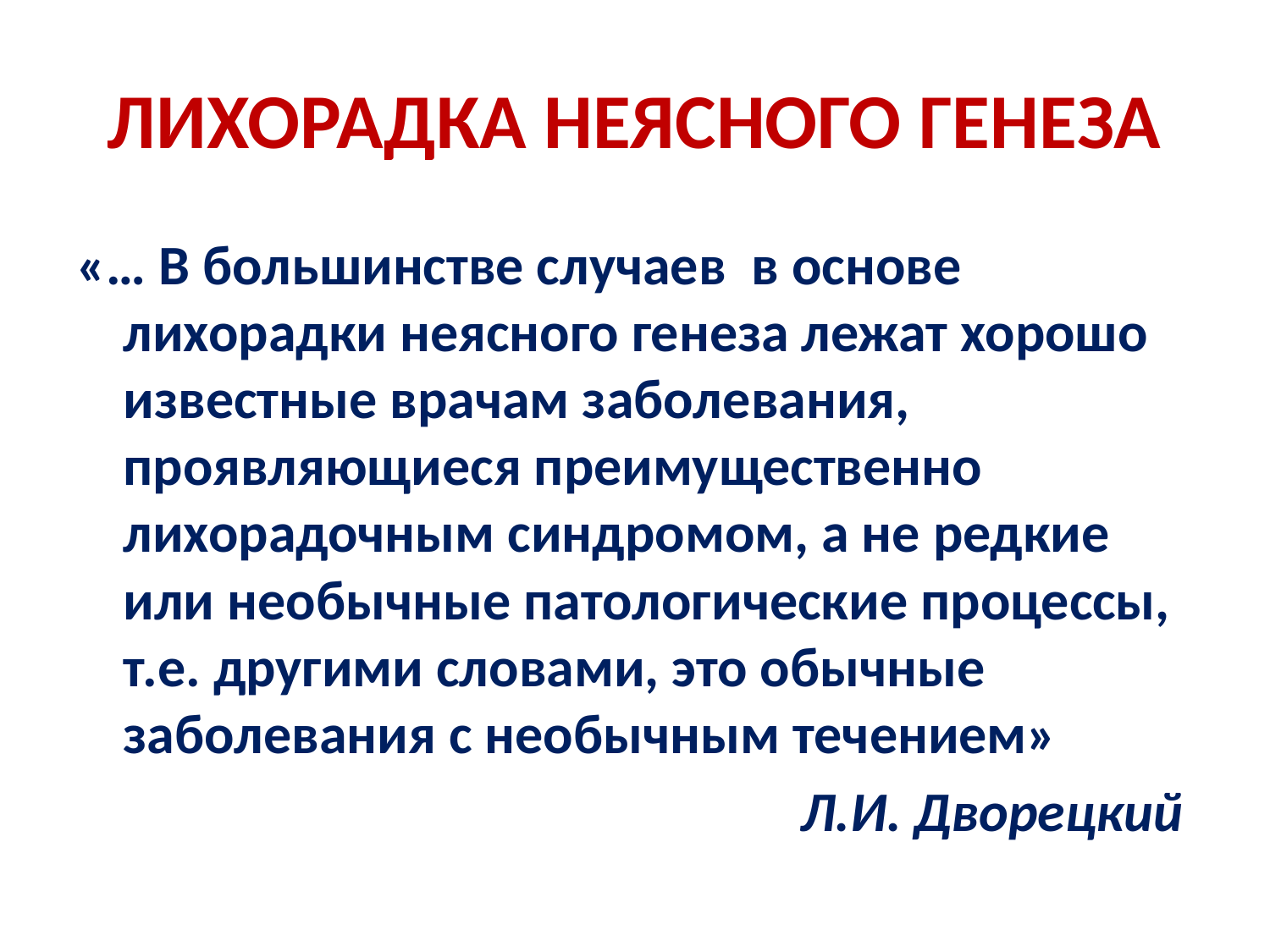

# ЛИХОРАДКА НЕЯСНОГО ГЕНЕЗА
«… В большинстве случаев  в основе лихорадки неясного генеза лежат хорошо известные врачам заболевания, проявляющиеся преимущественно лихорадочным синдромом, а не редкие или необычные патологические процессы, т.е. другими словами, это обычные заболевания с необычным течением»
                                                         Л.И. Дворецкий